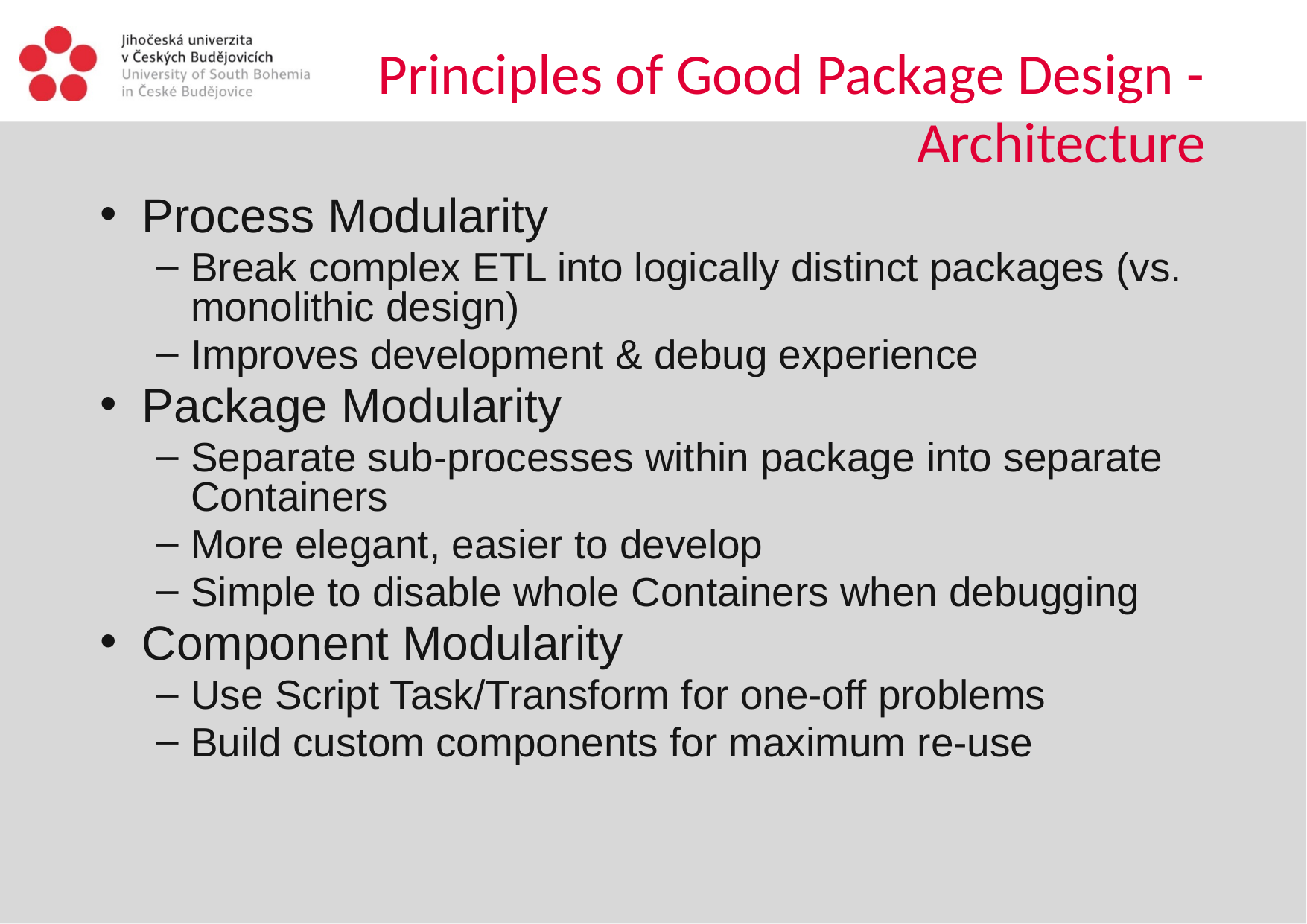

# Principles of Good Package Design - Architecture
Process Modularity
Break complex ETL into logically distinct packages (vs. monolithic design)
Improves development & debug experience
Package Modularity
Separate sub-processes within package into separate Containers
More elegant, easier to develop
Simple to disable whole Containers when debugging
Component Modularity
Use Script Task/Transform for one-off problems
Build custom components for maximum re-use